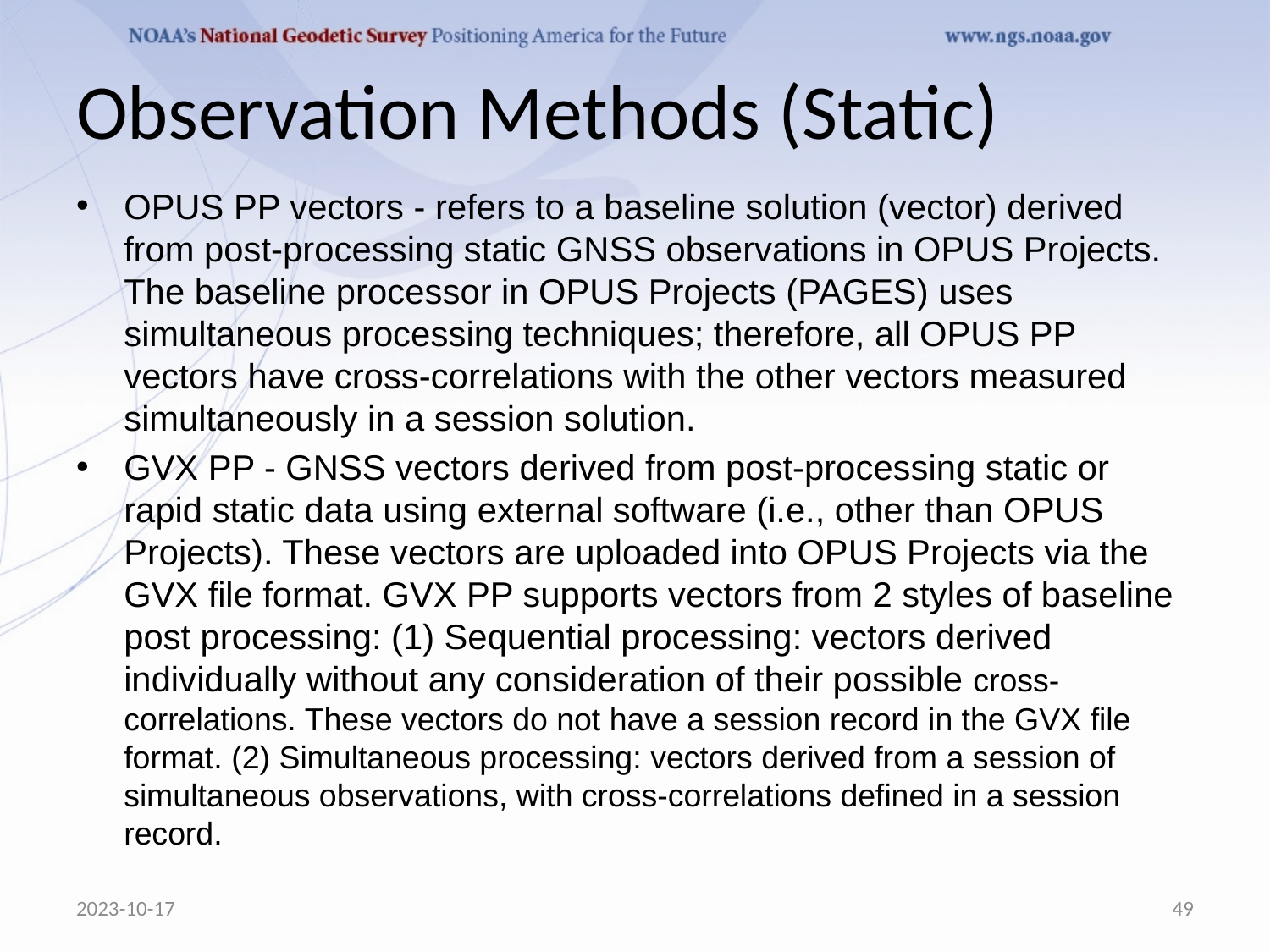

# Observation Methods (Static)
OPUS PP vectors - refers to a baseline solution (vector) derived from post-processing static GNSS observations in OPUS Projects. The baseline processor in OPUS Projects (PAGES) uses simultaneous processing techniques; therefore, all OPUS PP vectors have cross-correlations with the other vectors measured simultaneously in a session solution.
GVX PP - GNSS vectors derived from post-processing static or rapid static data using external software (i.e., other than OPUS Projects). These vectors are uploaded into OPUS Projects via the GVX file format. GVX PP supports vectors from 2 styles of baseline post processing: (1) Sequential processing: vectors derived individually without any consideration of their possible cross-correlations. These vectors do not have a session record in the GVX file format. (2) Simultaneous processing: vectors derived from a session of simultaneous observations, with cross-correlations defined in a session record.

2023-10-17
49